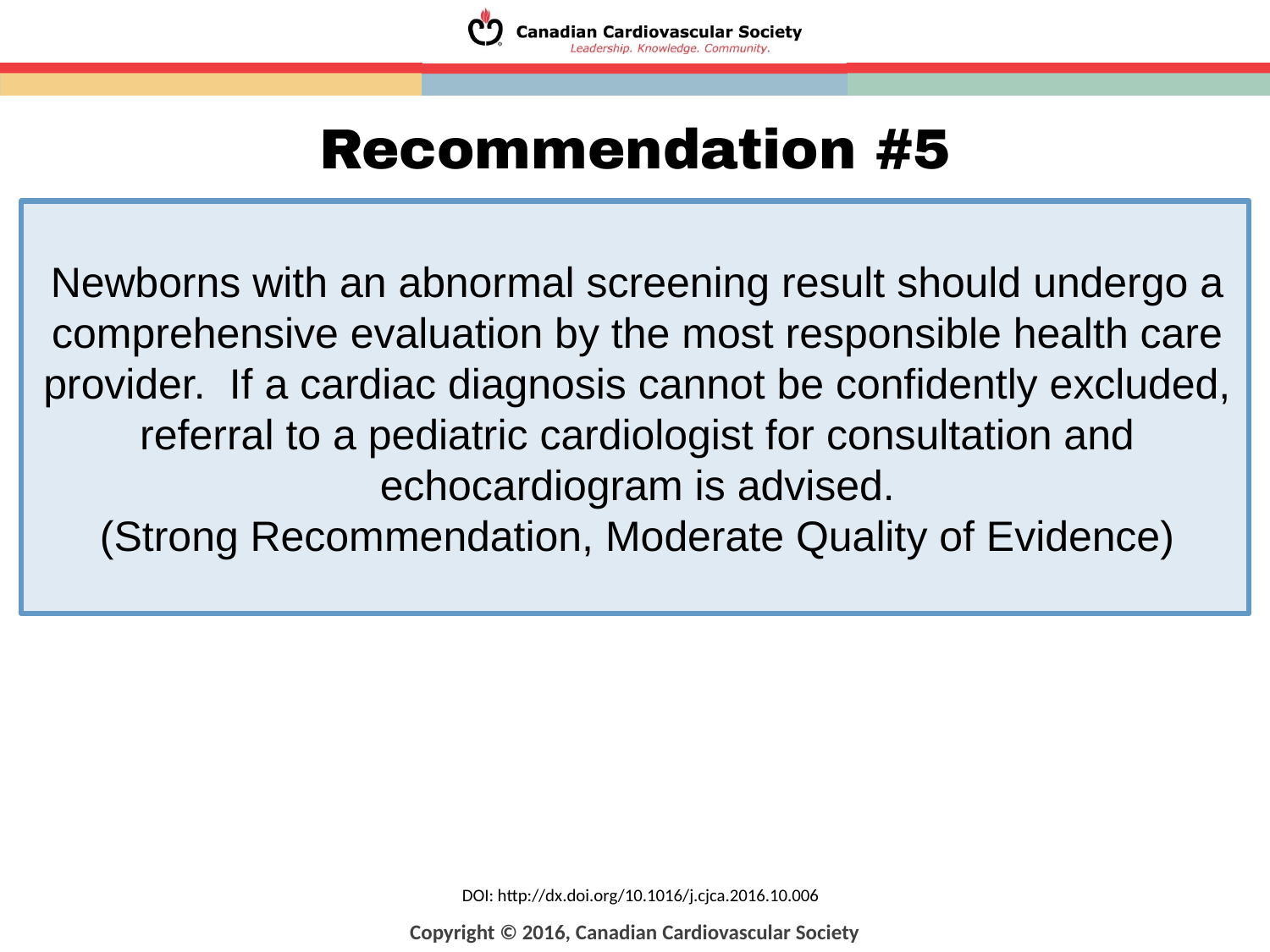

Recommendation #5
Newborns with an abnormal screening result should undergo a comprehensive evaluation by the most responsible health care provider.  If a cardiac diagnosis cannot be confidently excluded, referral to a pediatric cardiologist for consultation and echocardiogram is advised.
(Strong Recommendation, Moderate Quality of Evidence)